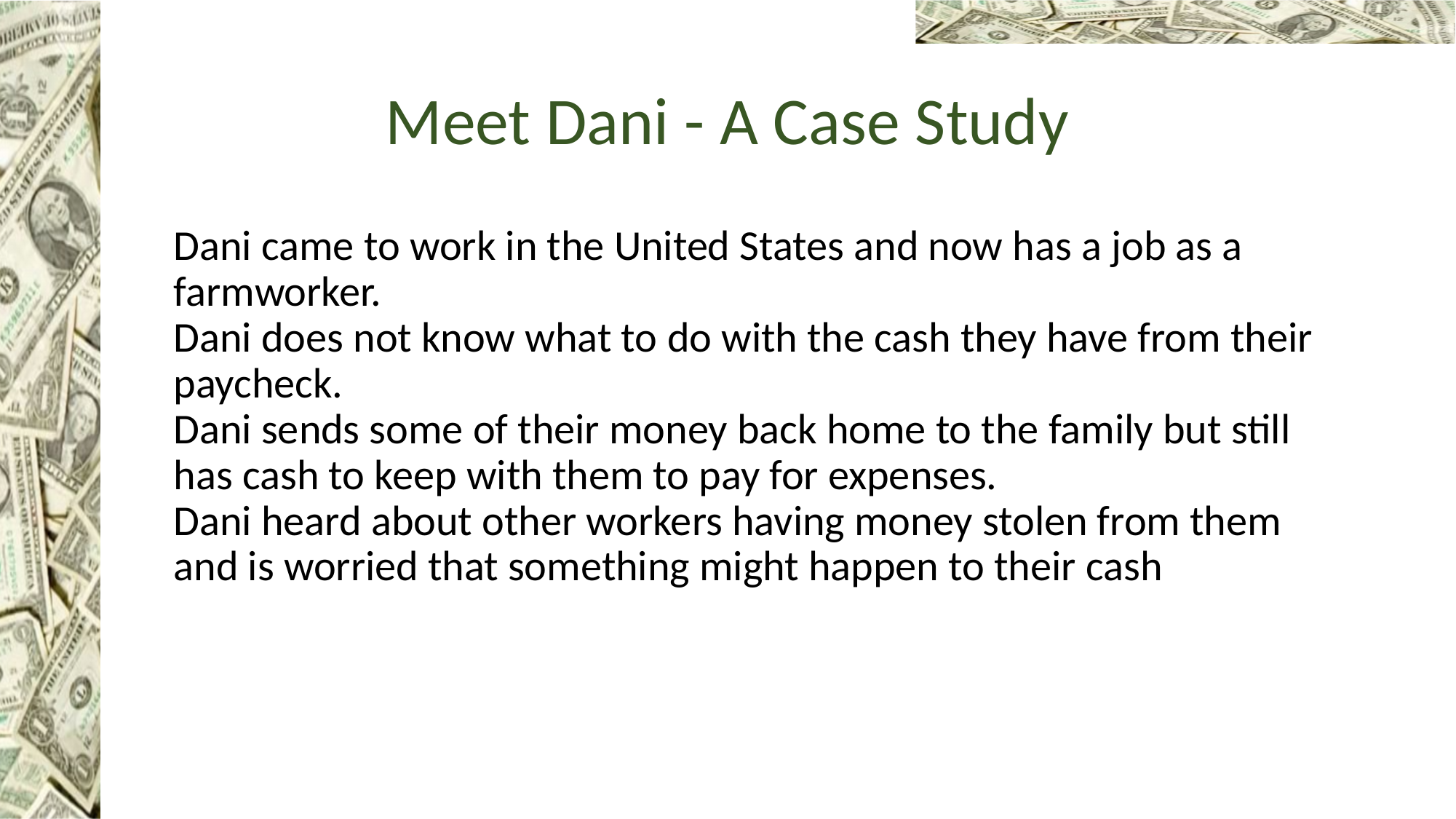

# Meet Dani - A Case Study
Dani came to work in the United States and now has a job as a farmworker.
Dani does not know what to do with the cash they have from their paycheck.
Dani sends some of their money back home to the family but still has cash to keep with them to pay for expenses.
Dani heard about other workers having money stolen from them and is worried that something might happen to their cash